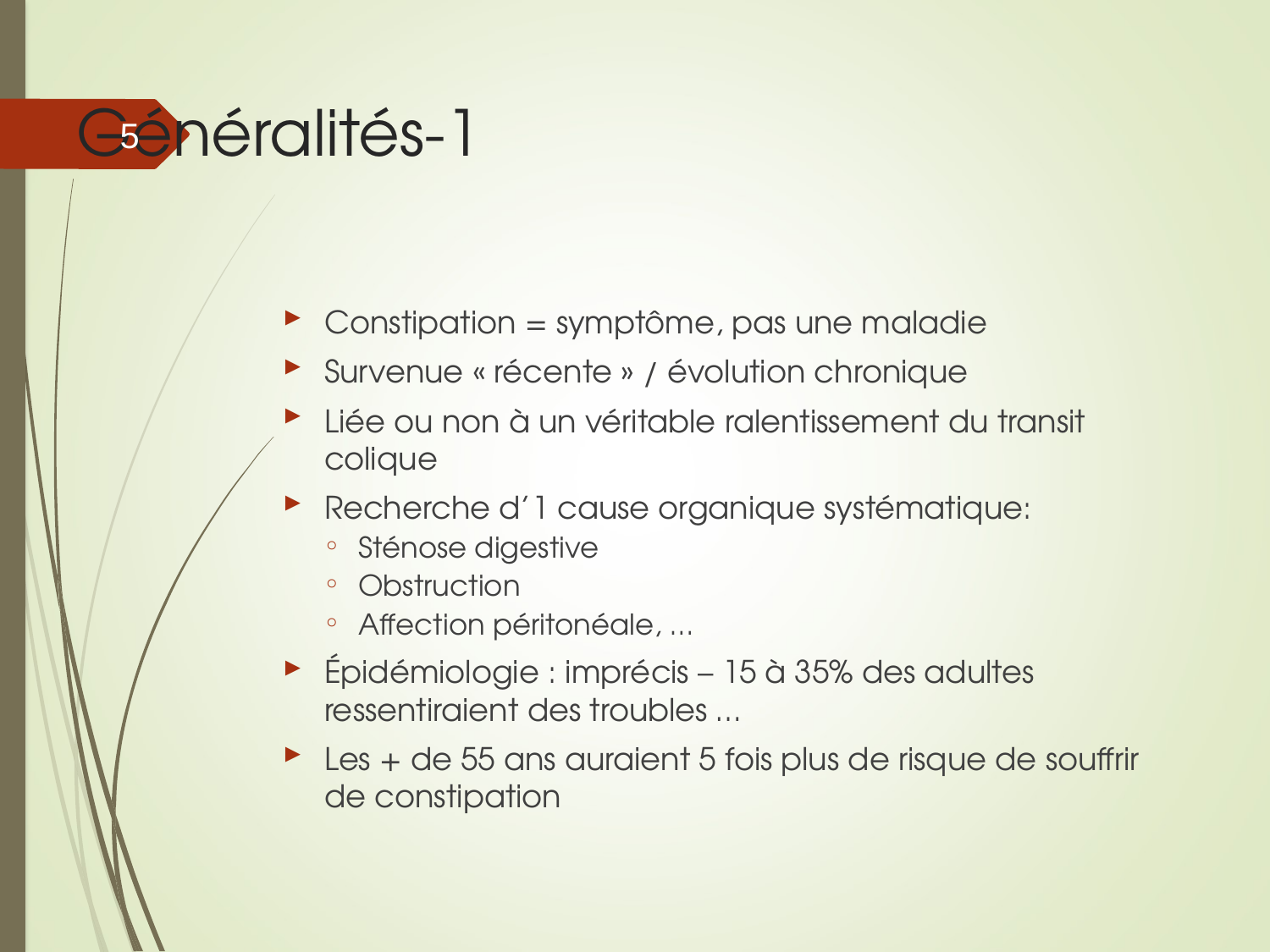

# Généralités-1
5
Constipation = symptôme, pas une maladie
Survenue « récente » / évolution chronique
Liée ou non à un véritable ralentissement du transit colique
Recherche d’1 cause organique systématique:
Sténose digestive
Obstruction
Affection péritonéale, …
Épidémiologie : imprécis – 15 à 35% des adultes ressentiraient des troubles …
Les + de 55 ans auraient 5 fois plus de risque de souffrir de constipation